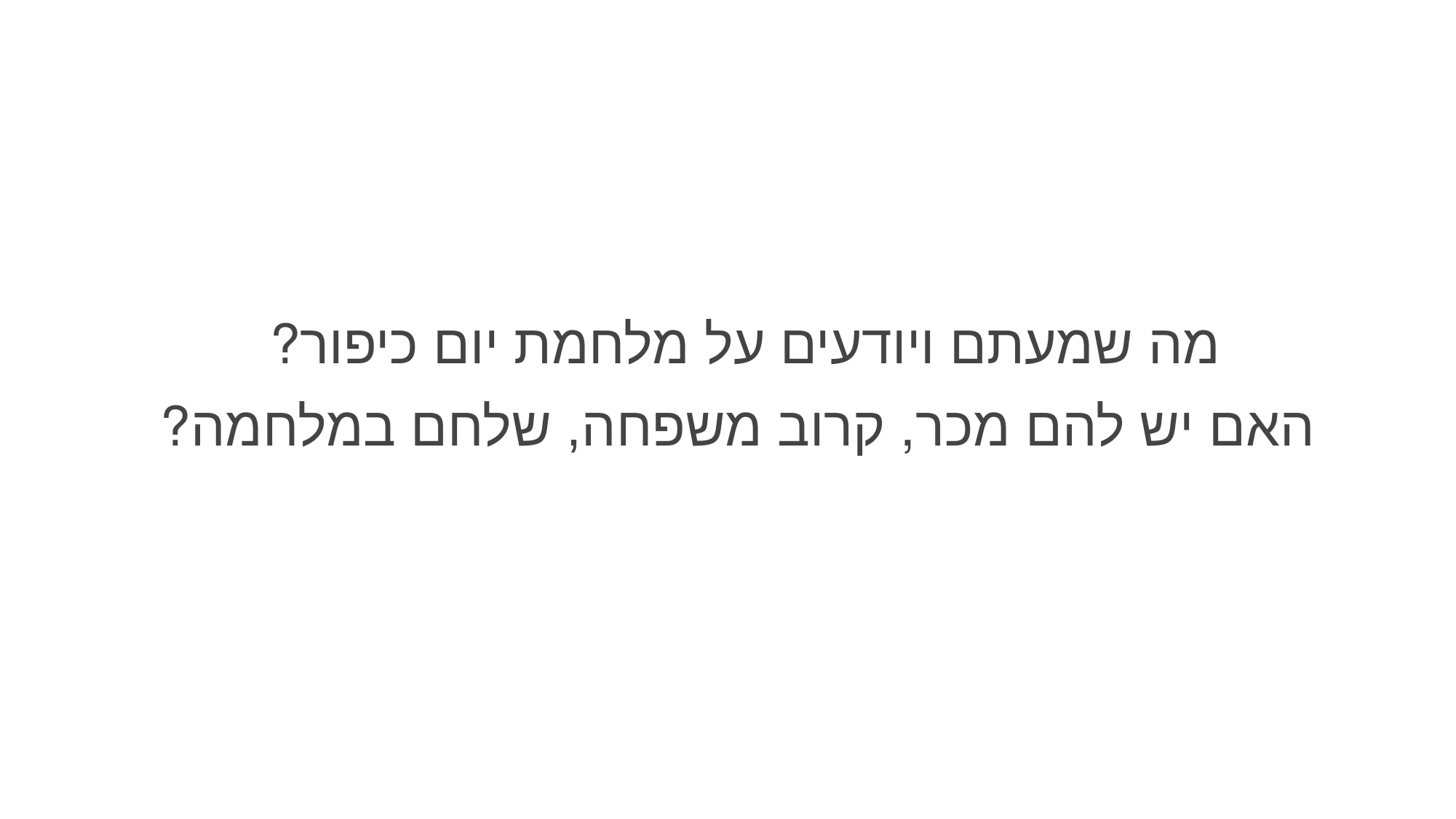

מה שמעתם ויודעים על מלחמת יום כיפור?
 האם יש להם מכר, קרוב משפחה, שלחם במלחמה?